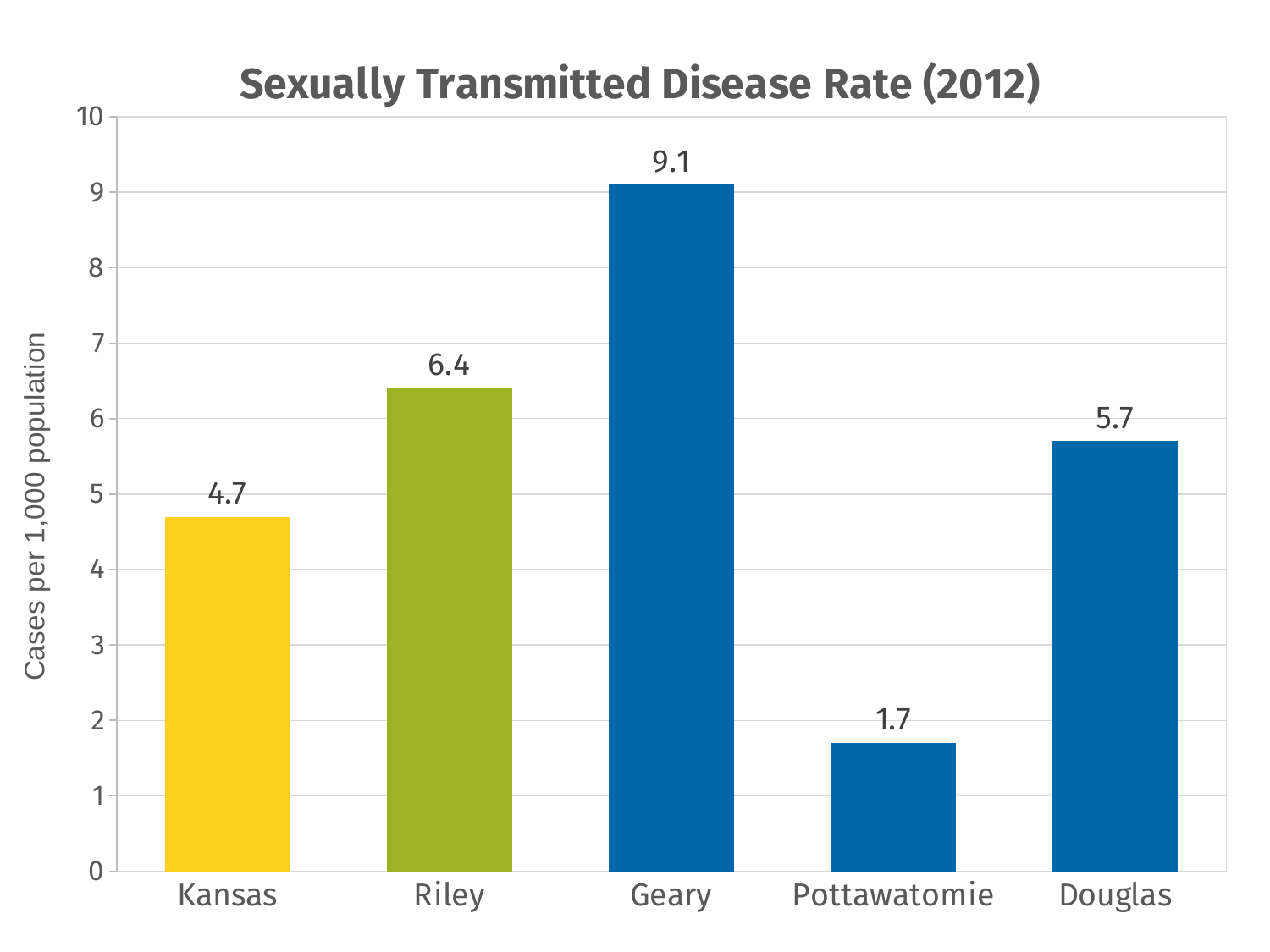

### Chart: Sexually Transmitted Disease Rate (2012)

| Category |  |
|---|---|
| Kansas | 4.7 |
| Riley | 6.4 |
| Geary | 9.1 |
| Pottawatomie | 1.7 |
| Douglas | 5.7 |